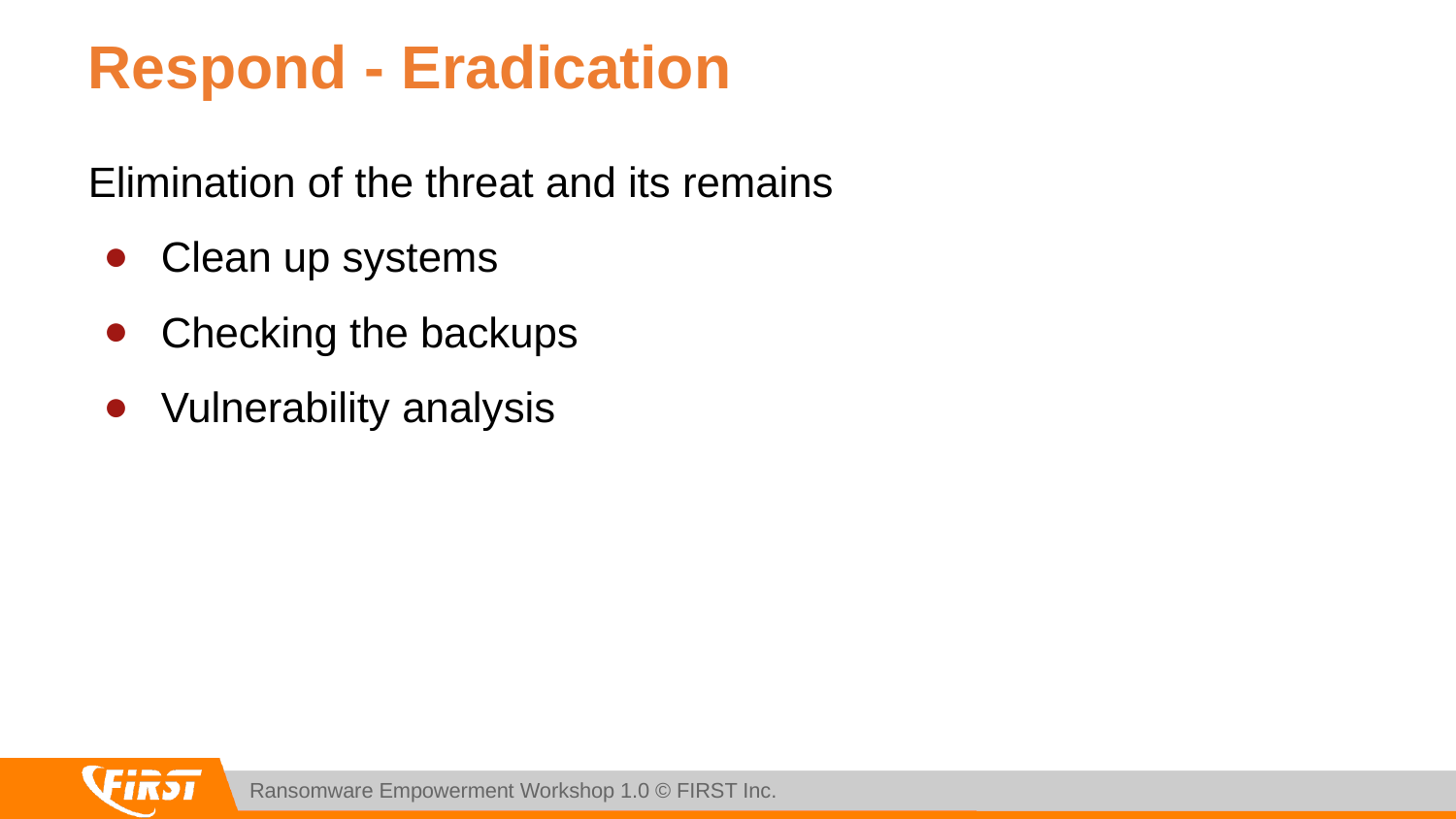

# Respond - Eradication
Elimination of the threat and its remains
Clean up systems
Checking the backups
Vulnerability analysis